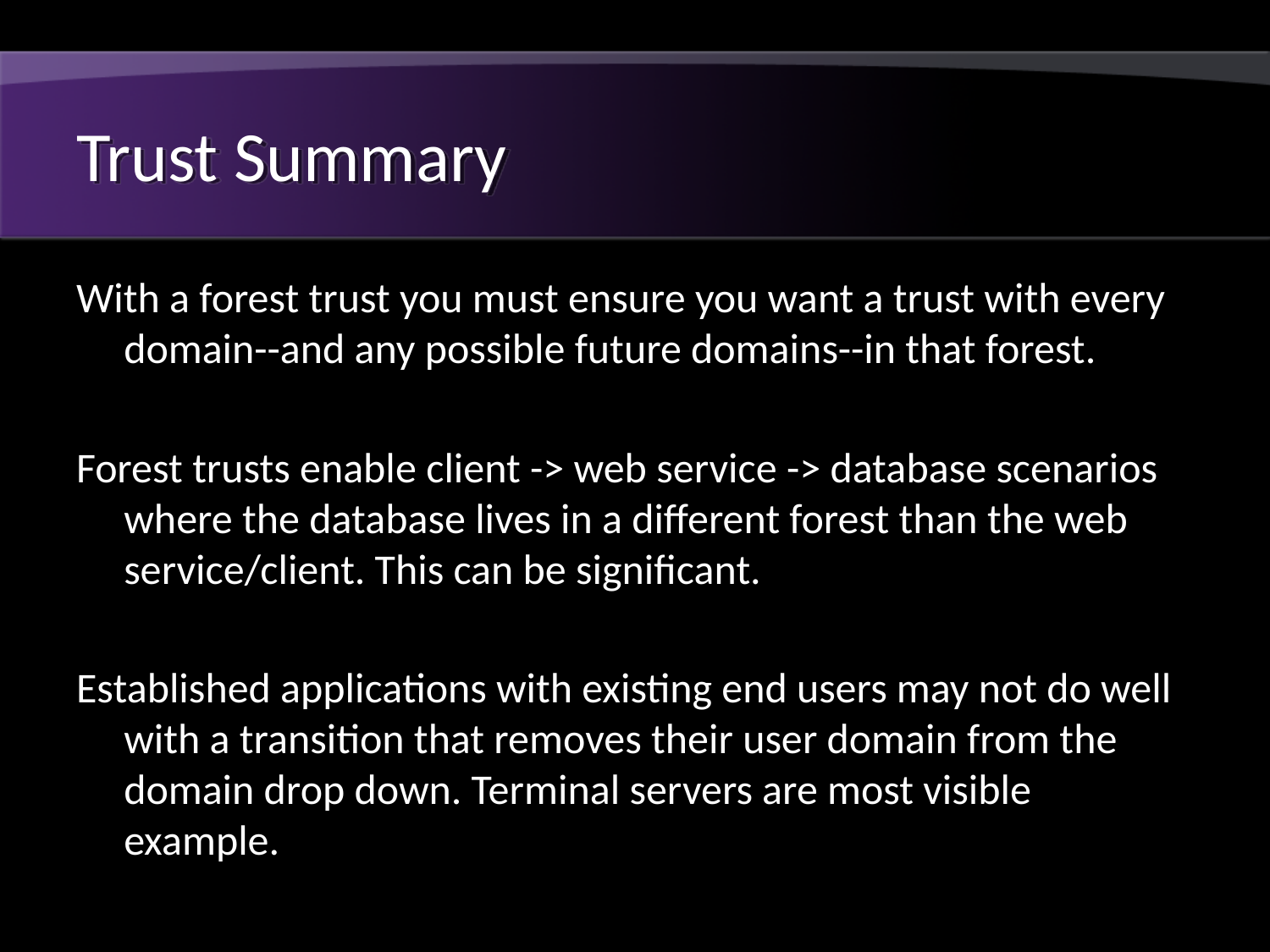

# Trust Summary
With a forest trust you must ensure you want a trust with every domain--and any possible future domains--in that forest.

Forest trusts enable client -> web service -> database scenarios where the database lives in a different forest than the web service/client. This can be significant.

Established applications with existing end users may not do well with a transition that removes their user domain from the domain drop down. Terminal servers are most visible example.